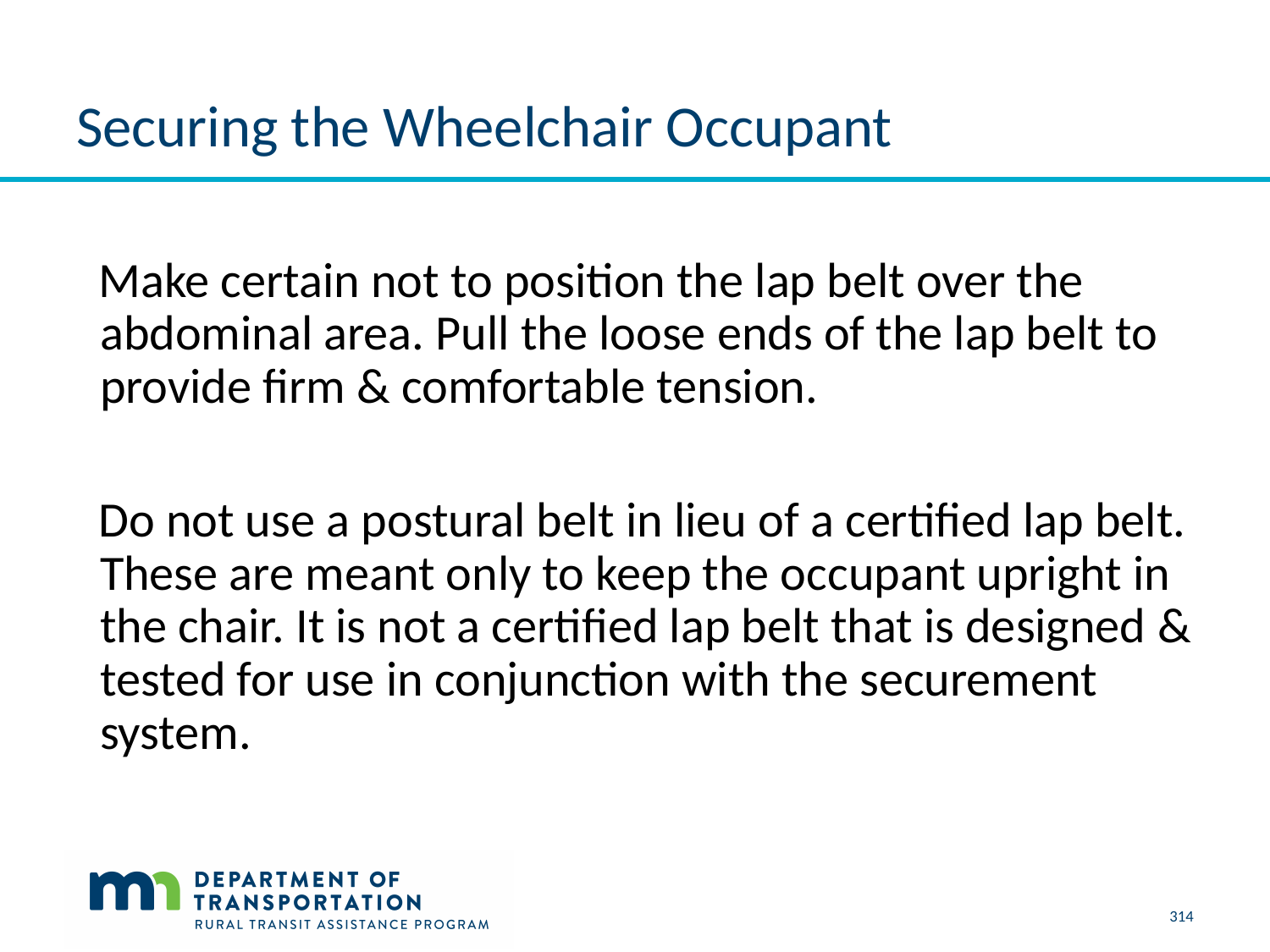

# Securing the Wheelchair Occupant

  Make certain not to position the lap belt over the abdominal area. Pull the loose ends of the lap belt to provide firm & comfortable tension.

  Do not use a postural belt in lieu of a certified lap belt. These are meant only to keep the occupant upright in the chair. It is not a certified lap belt that is designed & tested for use in conjunction with the securement system.

314